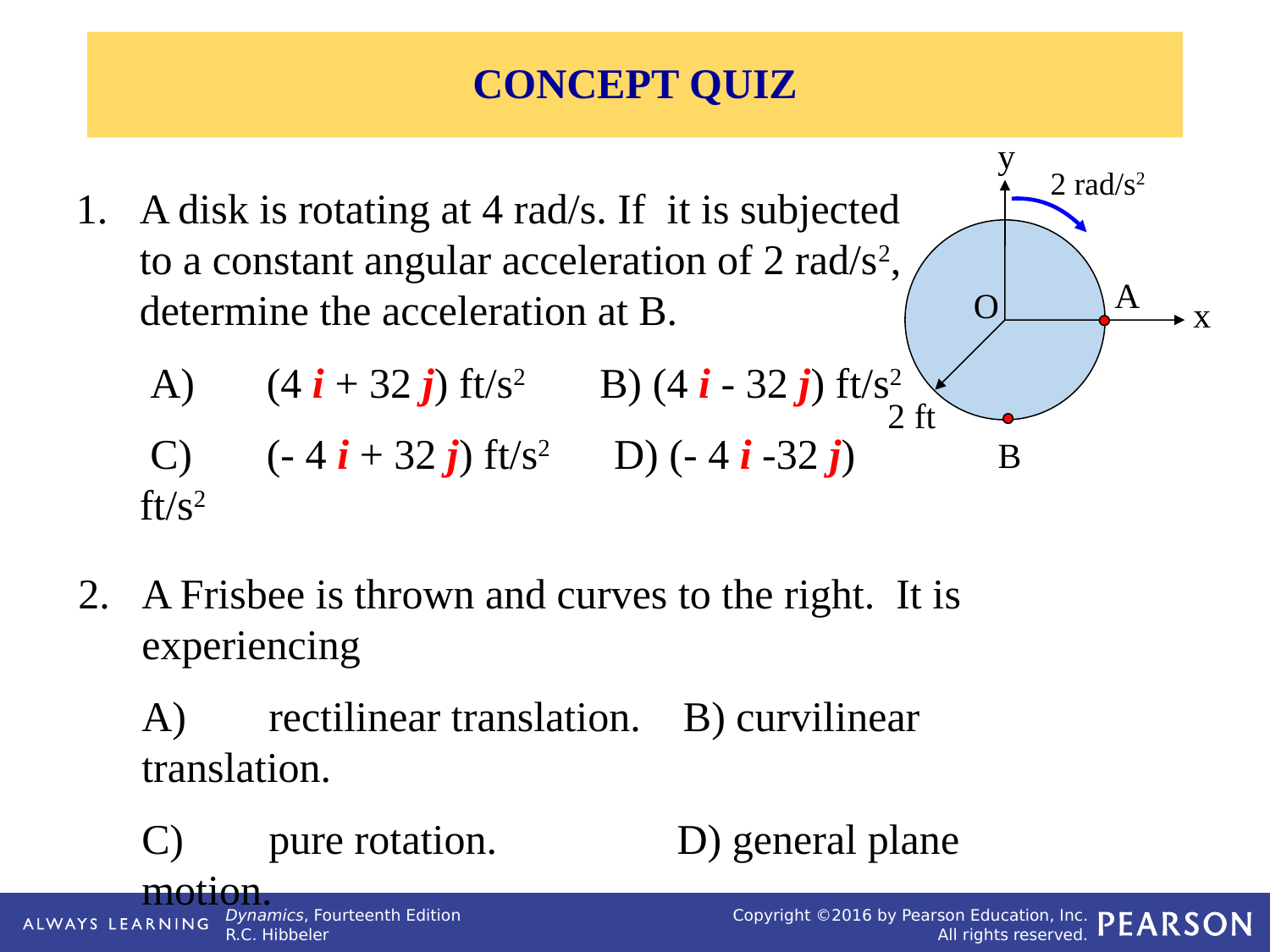

CONCEPT QUIZ
y
2 rad/s2

A
O
x

2 ft

B
1.	A disk is rotating at 4 rad/s. If  it is subjected to a constant angular acceleration of 2 rad/s2, determine the acceleration at B.
	 A)	(4 i + 32 j) ft/s2       B) (4 i - 32 j) ft/s2
	 C)	(- 4 i + 32 j) ft/s2      D) (- 4 i -32 j) ft/s2
2.	A Frisbee is thrown and curves to the right.  It is experiencing
	A)	rectilinear translation.    B) curvilinear translation.
	C)	pure rotation.                 D) general plane motion.